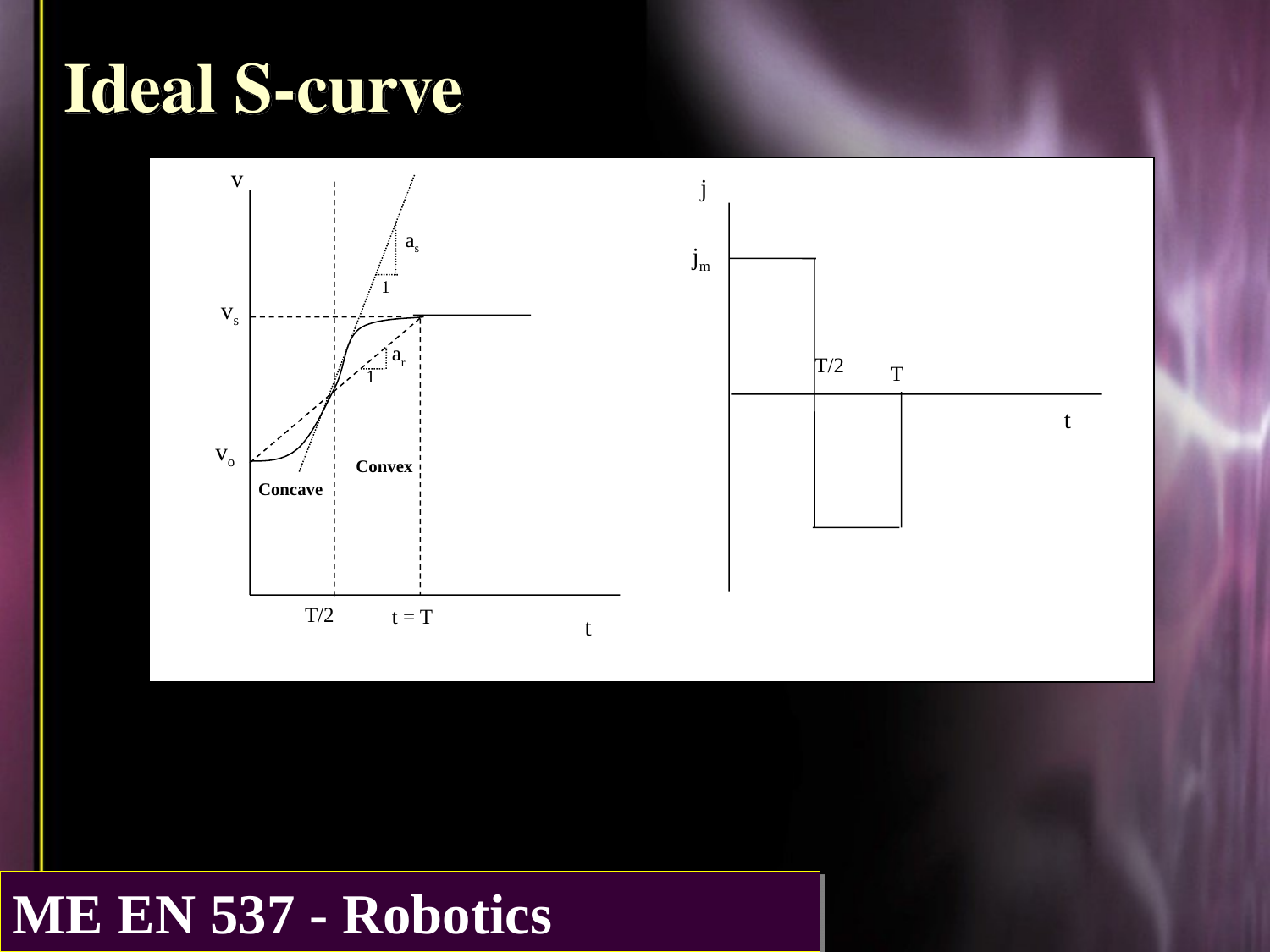

Ideal S-curve
v

j

as

jm

1

vs

ar
T/2

T
1

t
vo
Convex
Concave

T/2
t = T
t